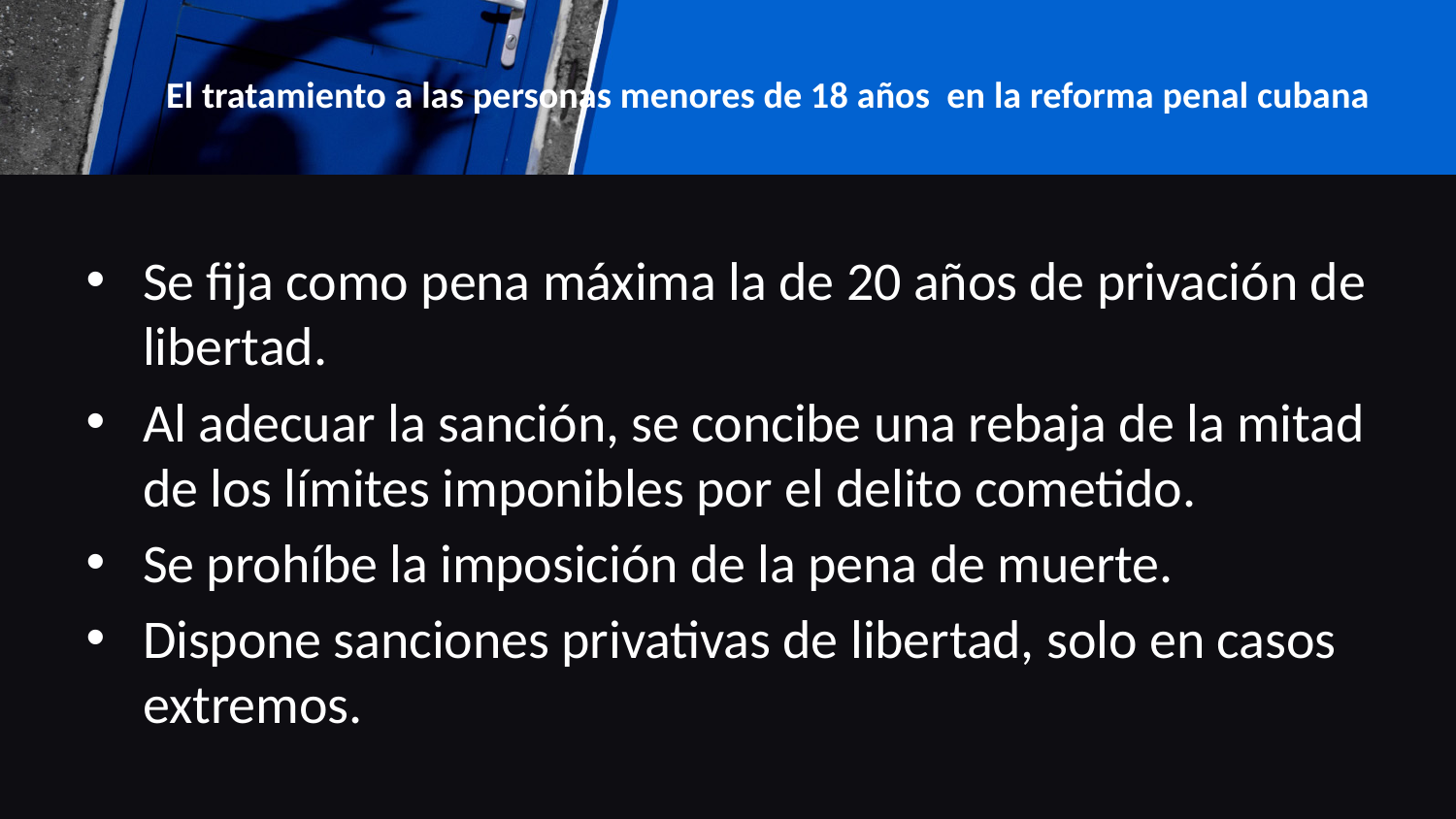

# El tratamiento a las personas menores de 18 años  en la reforma penal cubana
Se fija como pena máxima la de 20 años de privación de libertad.
Al adecuar la sanción, se concibe una rebaja de la mitad de los límites imponibles por el delito cometido.
Se prohíbe la imposición de la pena de muerte.
Dispone sanciones privativas de libertad, solo en casos extremos.